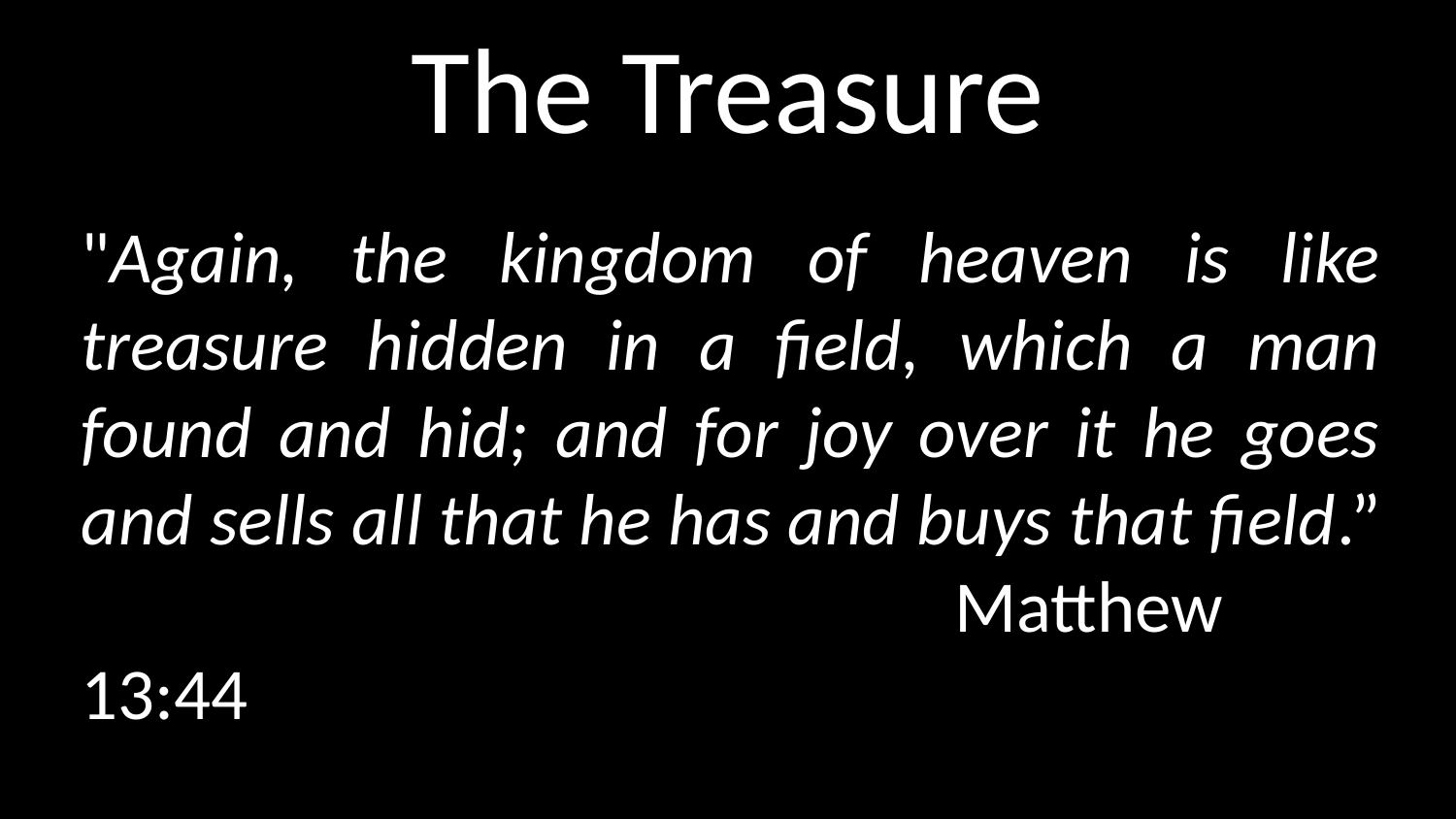

# The Treasure
	"Again, the kingdom of heaven is like treasure hidden in a field, which a man found and hid; and for joy over it he goes and sells all that he has and buys that field.”						Matthew 13:44